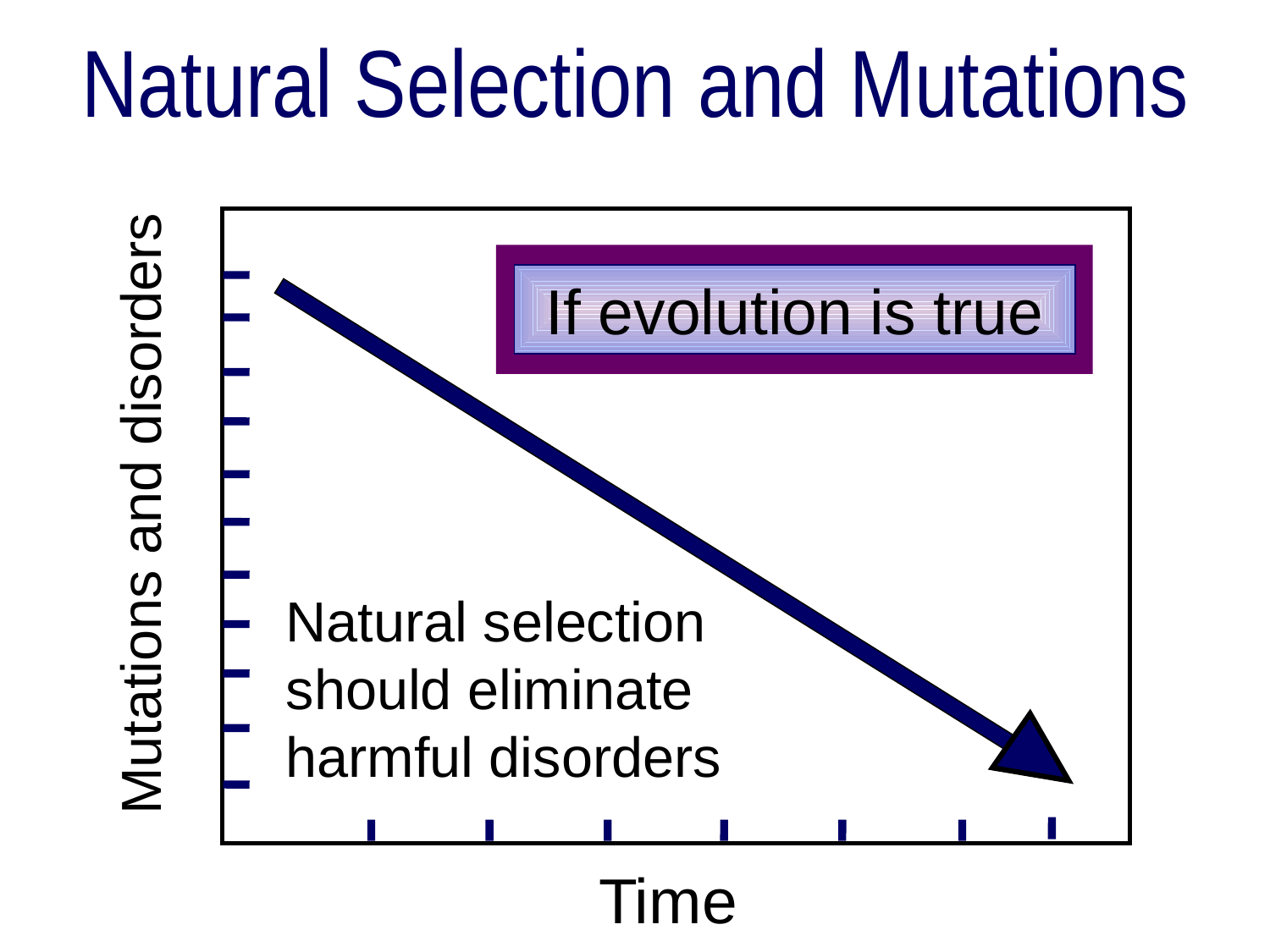

# Natural Selection and Mutations

If evolution is true

Mutations and disorders

Natural selection should eliminate harmful disorders

Time